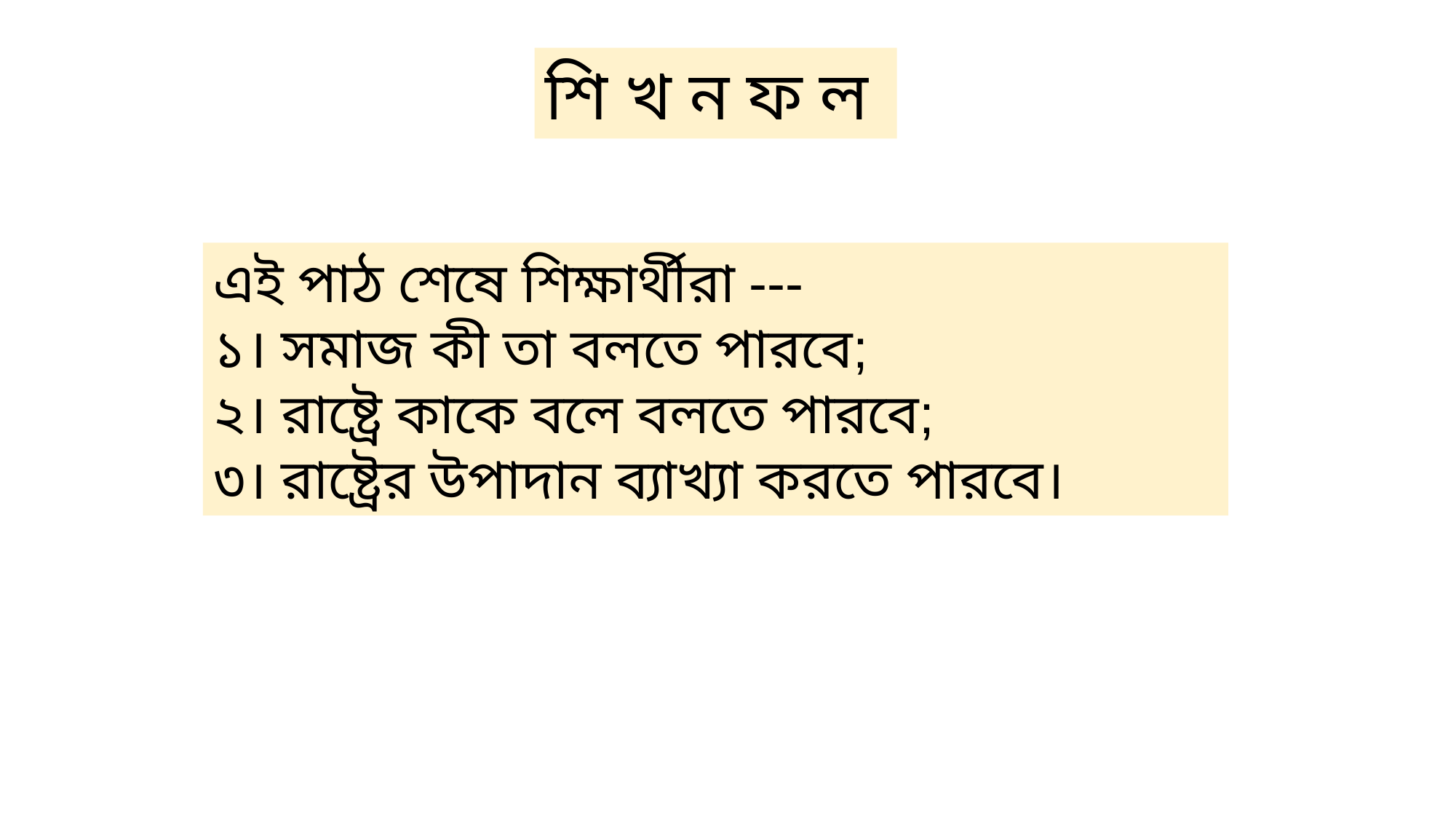

শি খ ন ফ ল
এই পাঠ শেষে শিক্ষার্থীরা ---
১। সমাজ কী তা বলতে পারবে;
২। রাষ্ট্রে কাকে বলে বলতে পারবে;
৩। রাষ্ট্রের উপাদান ব্যাখ্যা করতে পারবে।